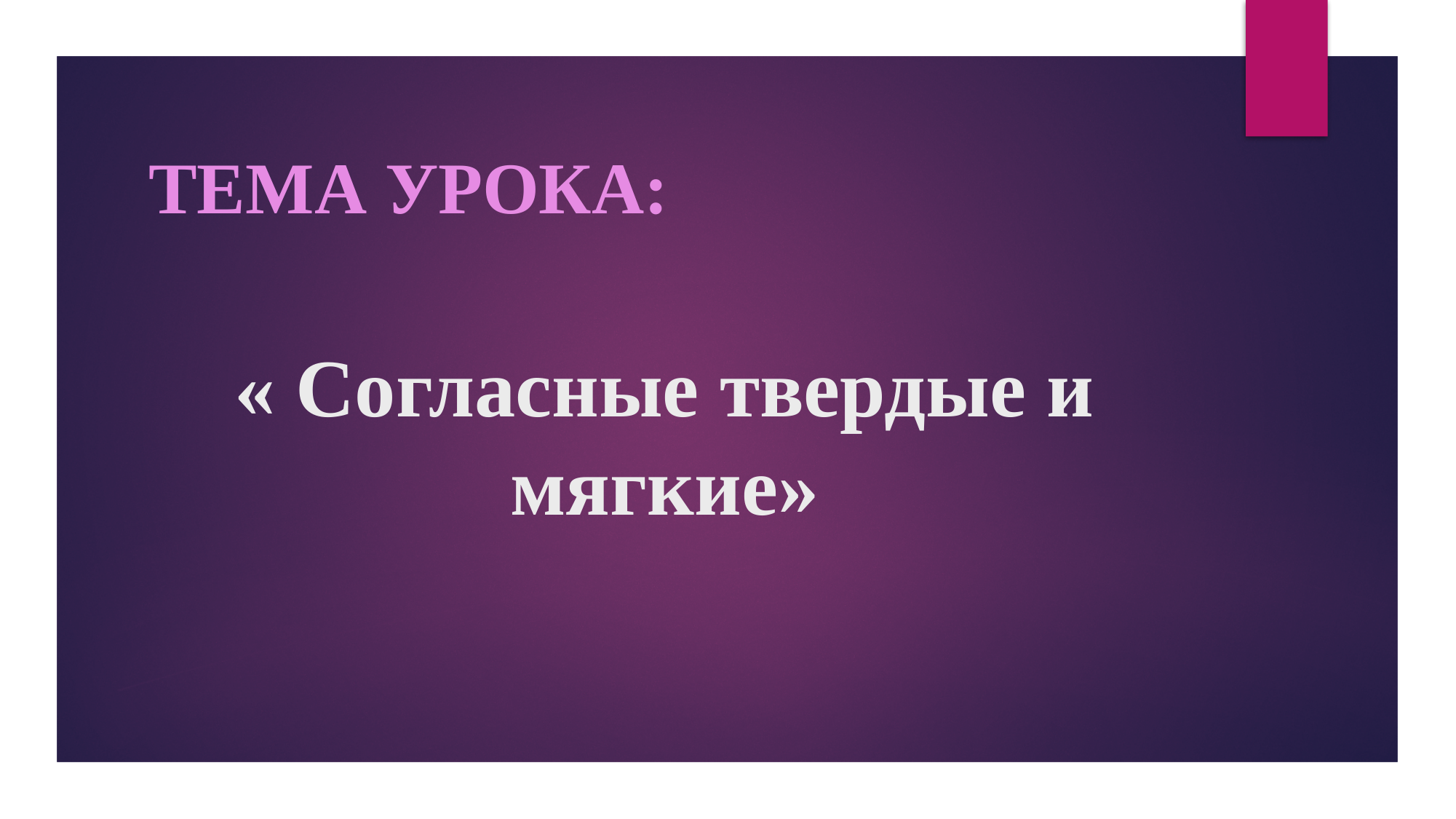

Тема урока:
# « Согласные твердые и мягкие»